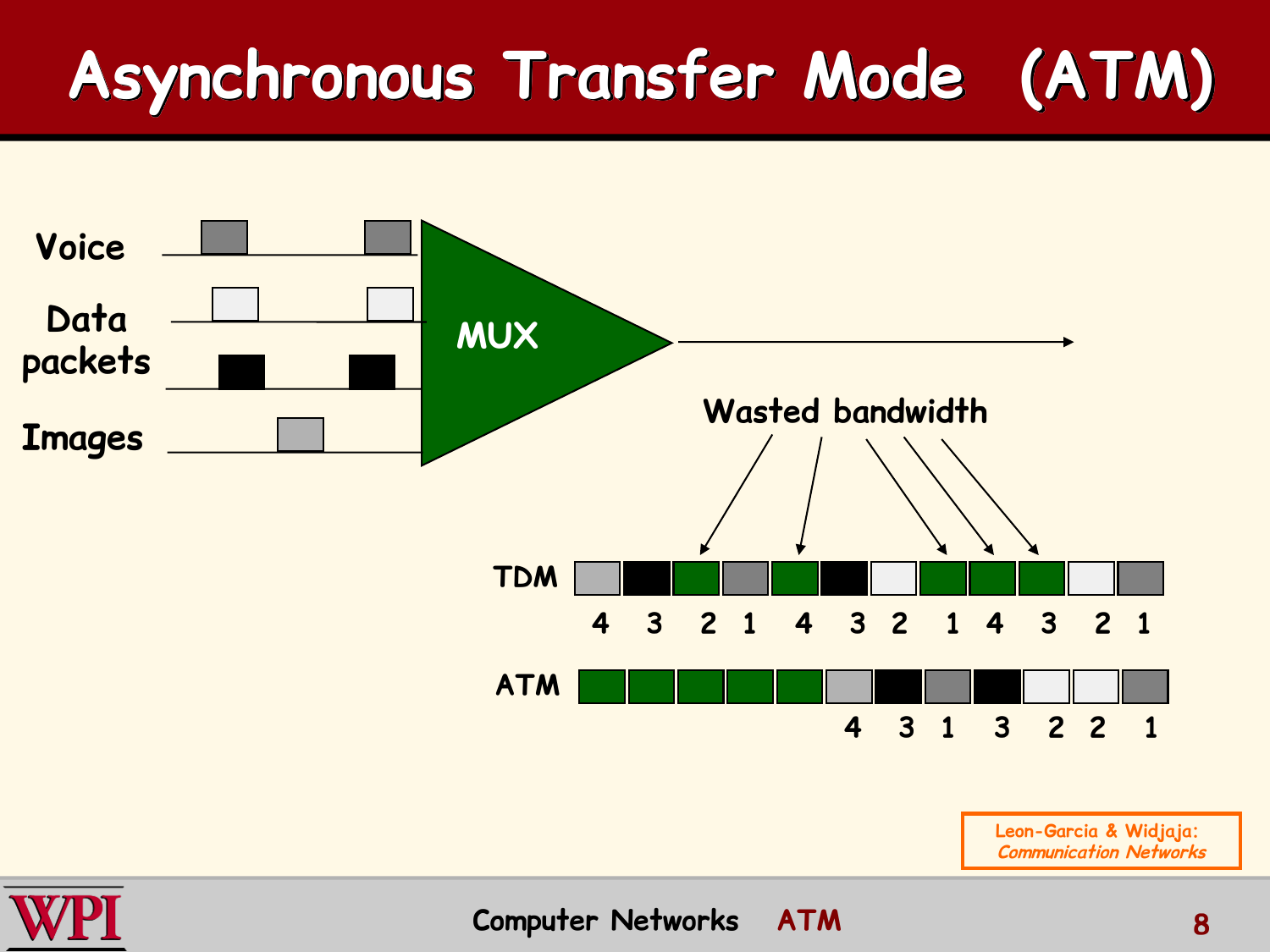

# Asynchronous Transfer Mode  (ATM)
Voice

Data packets
MUX

Wasted bandwidth

Images

TDM

4   3   2  1   4   3  2   1  4   3   2  1
ATM

4   3  1   3   2  2   1
Leon-Garcia & Widjaja:
Communication Networks
Computer Networks   ATM
8